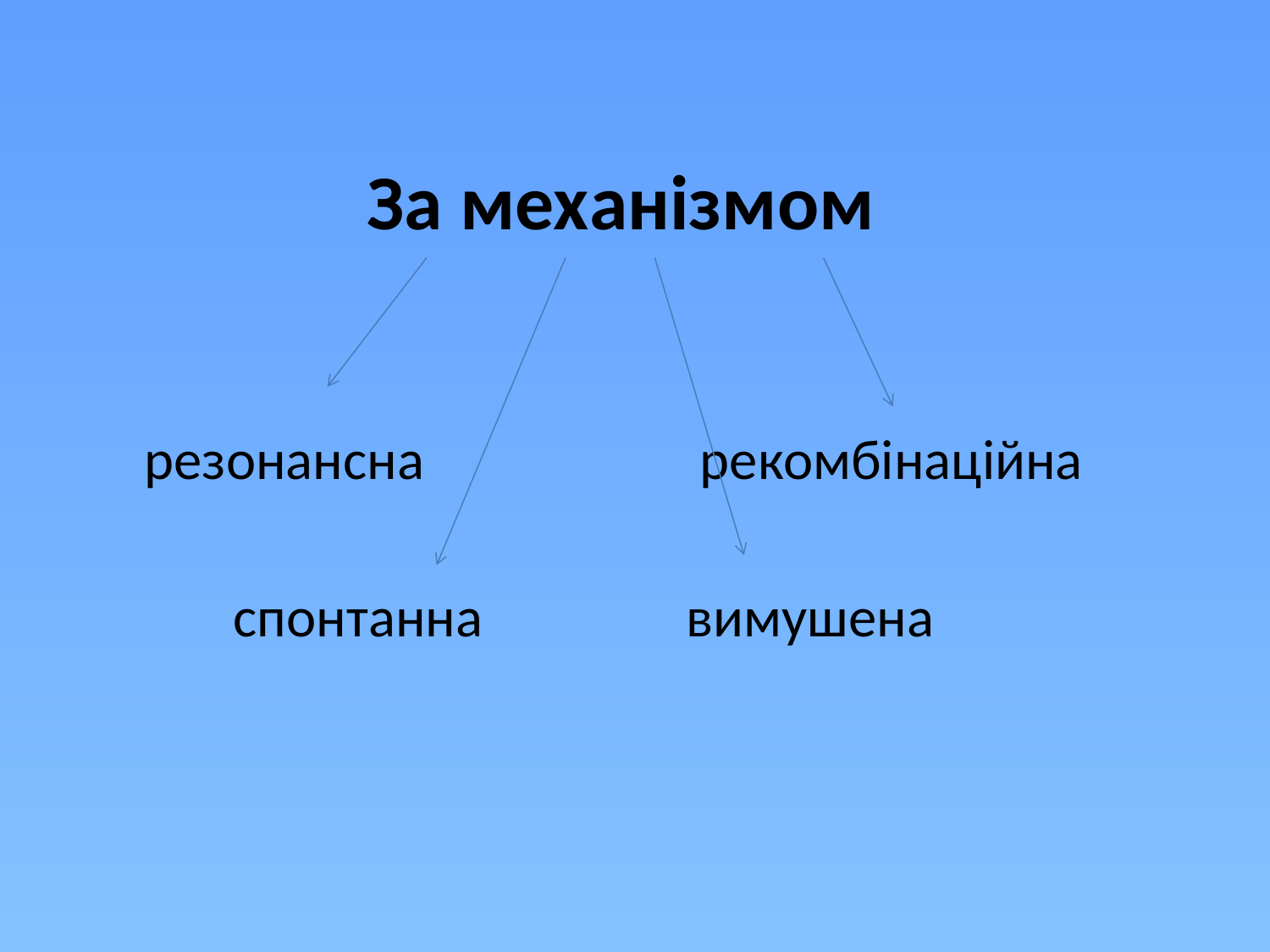

# За механізмом
 резонансна			 рекомбінаційна

        спонтанна                вимушена